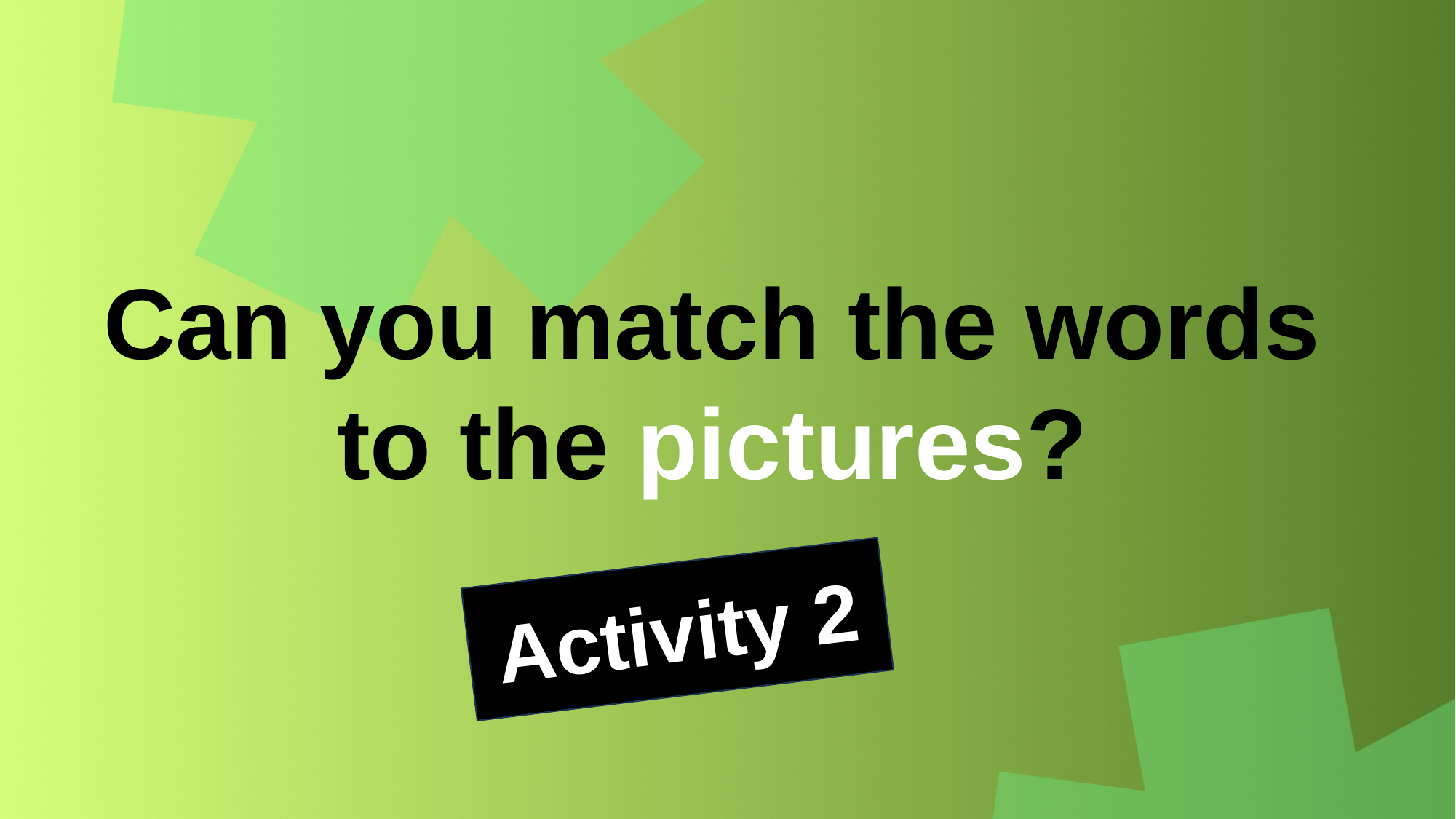

Can you match the words to the pictures?
Activity 2